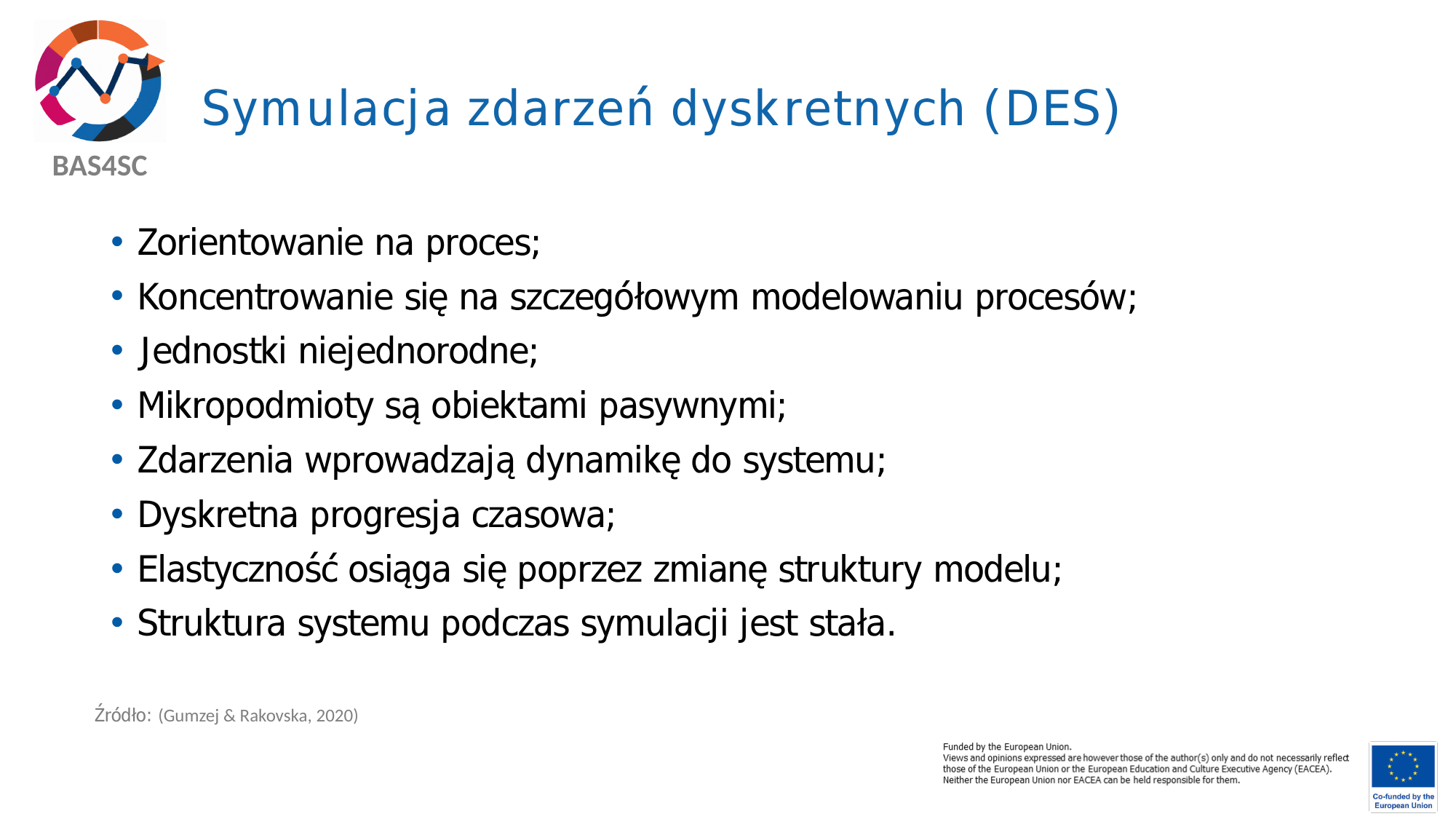

# Symulacja zdarzeń dyskretnych (DES)
Zorientowanie na proces;
Koncentrowanie się na szczegółowym modelowaniu procesów;
Jednostki niejednorodne;
Mikropodmioty są obiektami pasywnymi;
Zdarzenia wprowadzają dynamikę do systemu;
Dyskretna progresja czasowa;
Elastyczność osiąga się poprzez zmianę struktury modelu;
Struktura systemu podczas symulacji jest stała.
Źródło: (Gumzej & Rakovska, 2020)